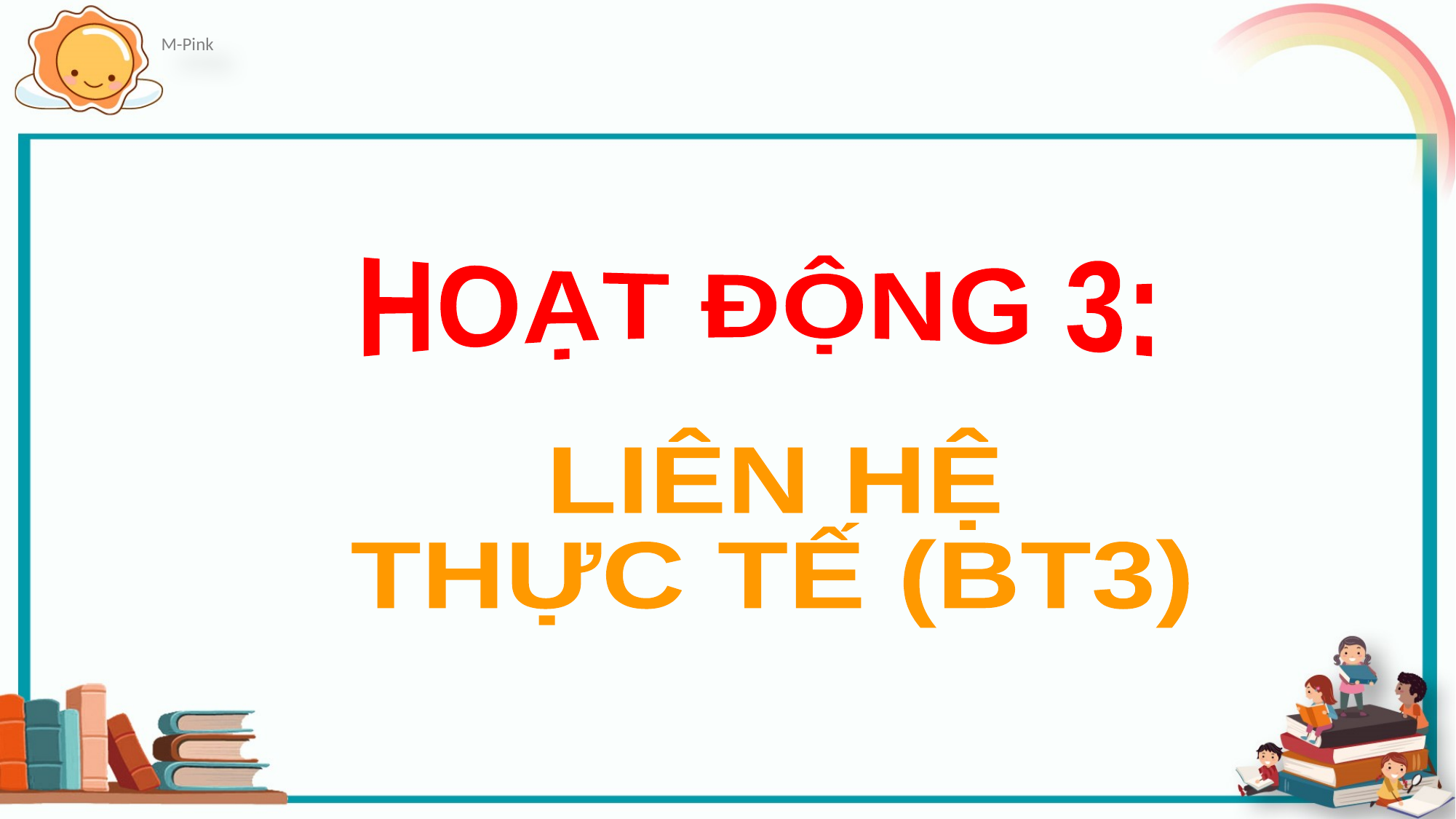

HOẠT ĐỘNG 3:
LIÊN HỆ
THỰC TẾ (BT3)